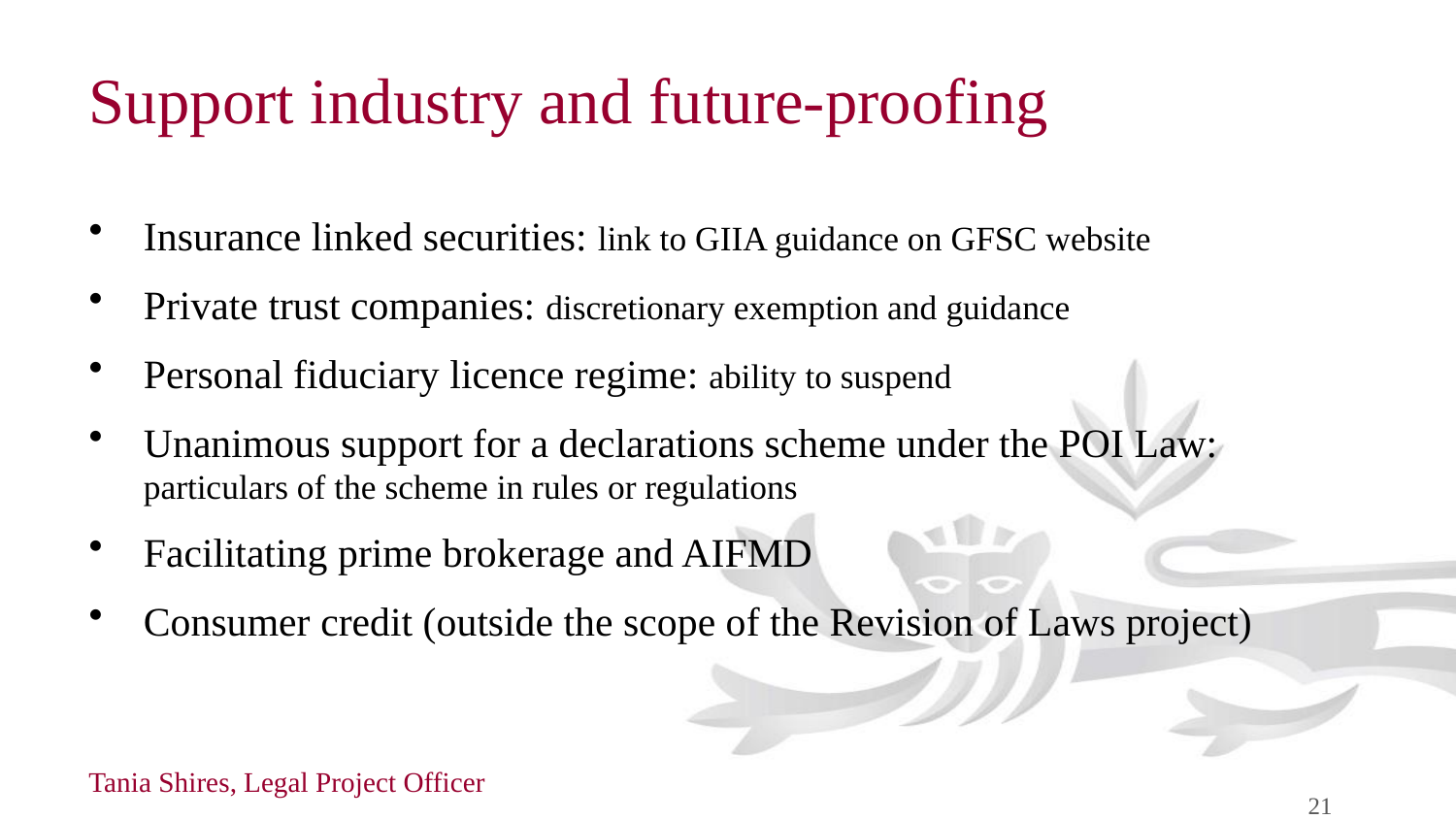

# Support industry and future-proofing
Insurance linked securities: link to GIIA guidance on GFSC website
Private trust companies: discretionary exemption and guidance
Personal fiduciary licence regime: ability to suspend
Unanimous support for a declarations scheme under the POI Law: particulars of the scheme in rules or regulations
Facilitating prime brokerage and AIFMD
Consumer credit (outside the scope of the Revision of Laws project)

Tania Shires, Legal Project Officer
21